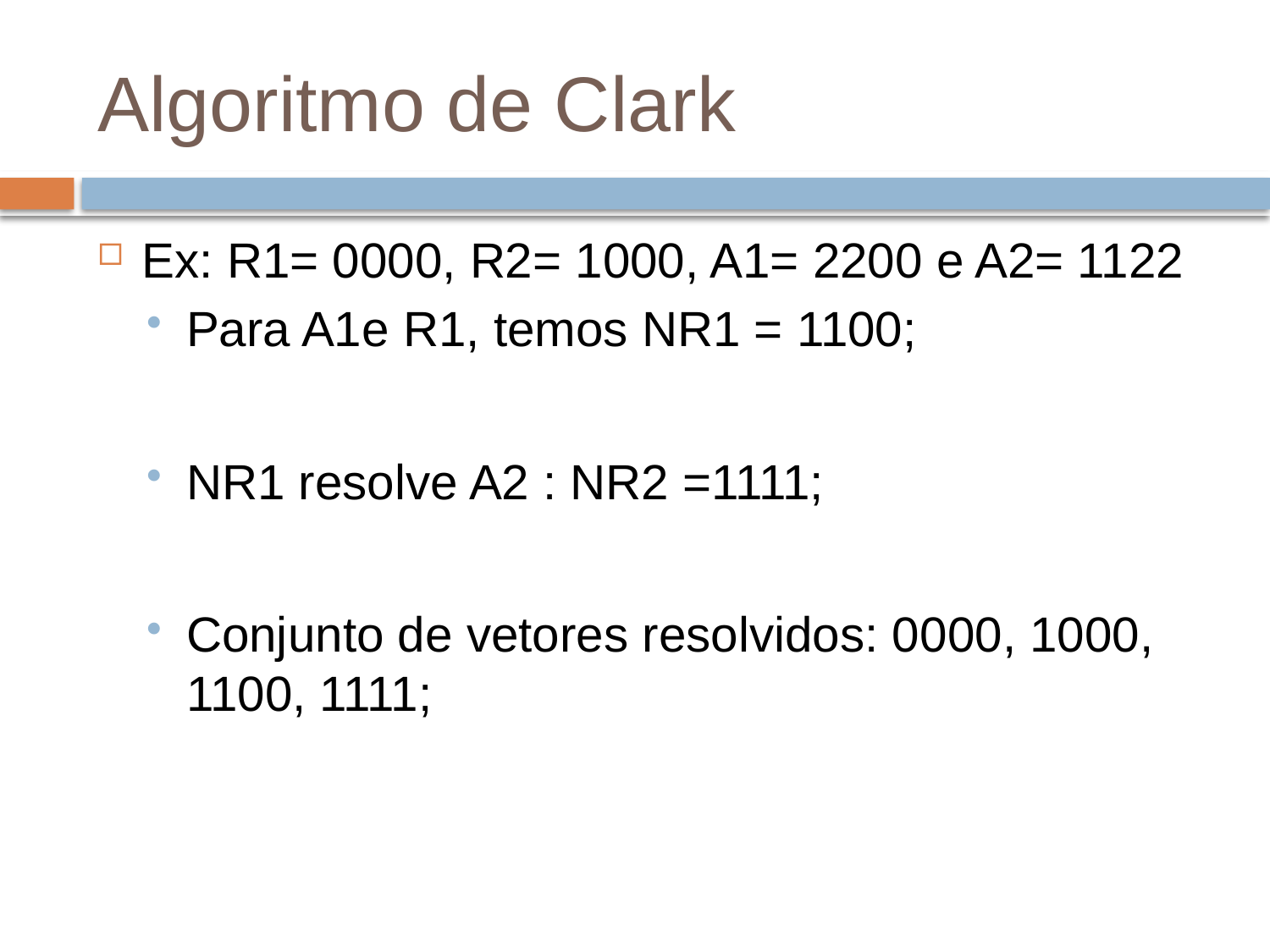

# Algoritmo de Clark
Ex: R1= 0000, R2= 1000, A1= 2200 e A2= 1122
Para A1e R1, temos NR1 = 1100;

NR1 resolve A2 : NR2 =1111;

Conjunto de vetores resolvidos: 0000, 1000, 1100, 1111;